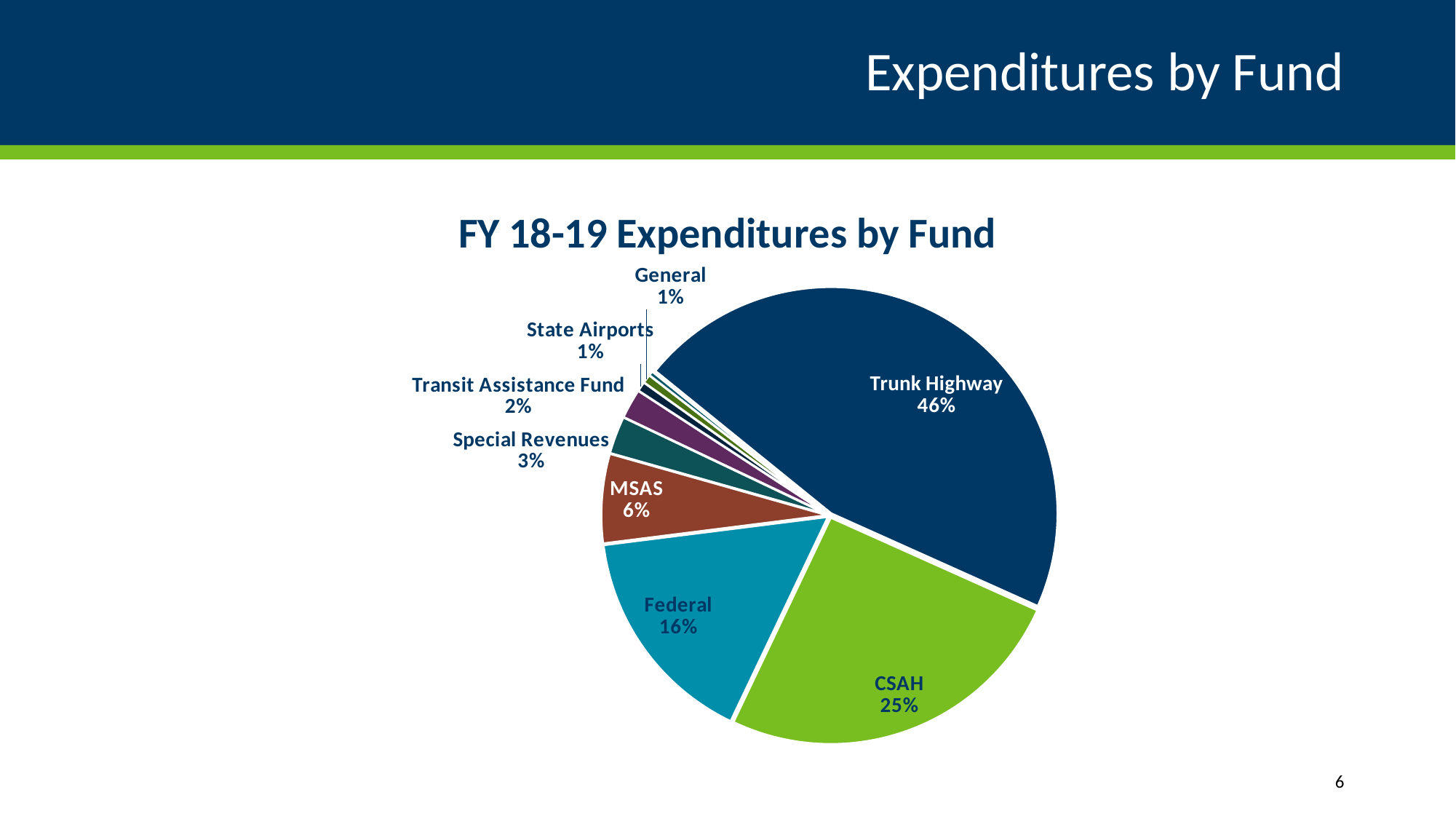

# Expenditures by Fund

### Chart: FY 18-19 Expenditures by Fund

| Category | FY18-19 Total |
|---|---|
| Trunk Highway | 2704767.0 |
| CSAH | 1495811.0 |
| Federal | 939067.0 |
| MSAS | 375864.0 |
| Special Revenues | 158086.0 |
| Transit Assistance Fund | 124968.0 |
| State Airports | 40700.0 |
| General | 37078.0 |
| Other | 19559.0 |
6